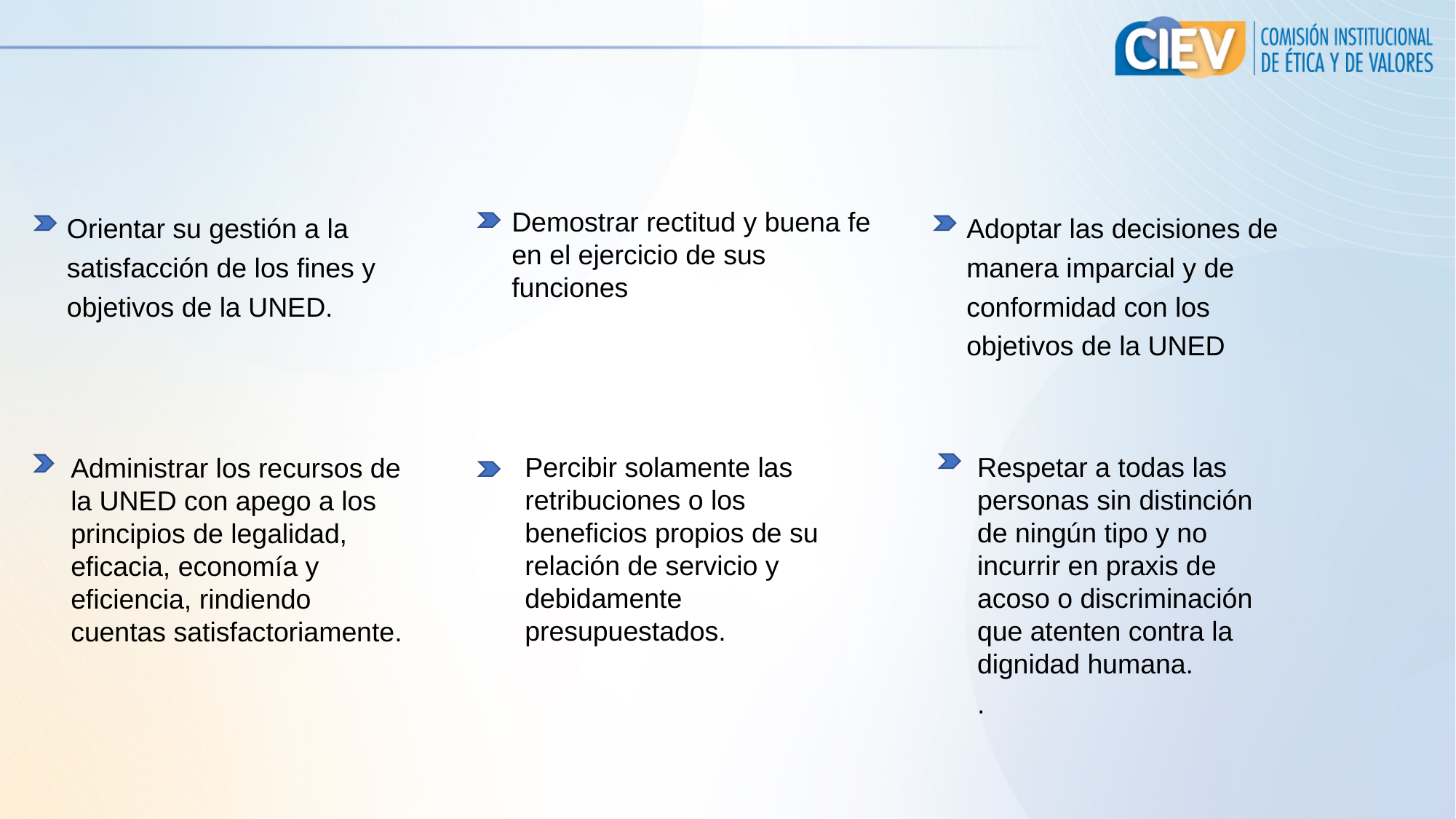

Demostrar rectitud y buena fe en el ejercicio de sus funciones
Adoptar las decisiones de manera imparcial y de conformidad con los objetivos de la UNED
Orientar su gestión a la satisfacción de los fines y objetivos de la UNED.

Percibir solamente las retribuciones o los beneficios propios de su relación de servicio y debidamente presupuestados.
Respetar a todas las personas sin distinción de ningún tipo y no incurrir en praxis de acoso o discriminación que atenten contra la dignidad humana.
.
Administrar los recursos de la UNED con apego a los principios de legalidad, eficacia, economía y eficiencia, rindiendo cuentas satisfactoriamente.